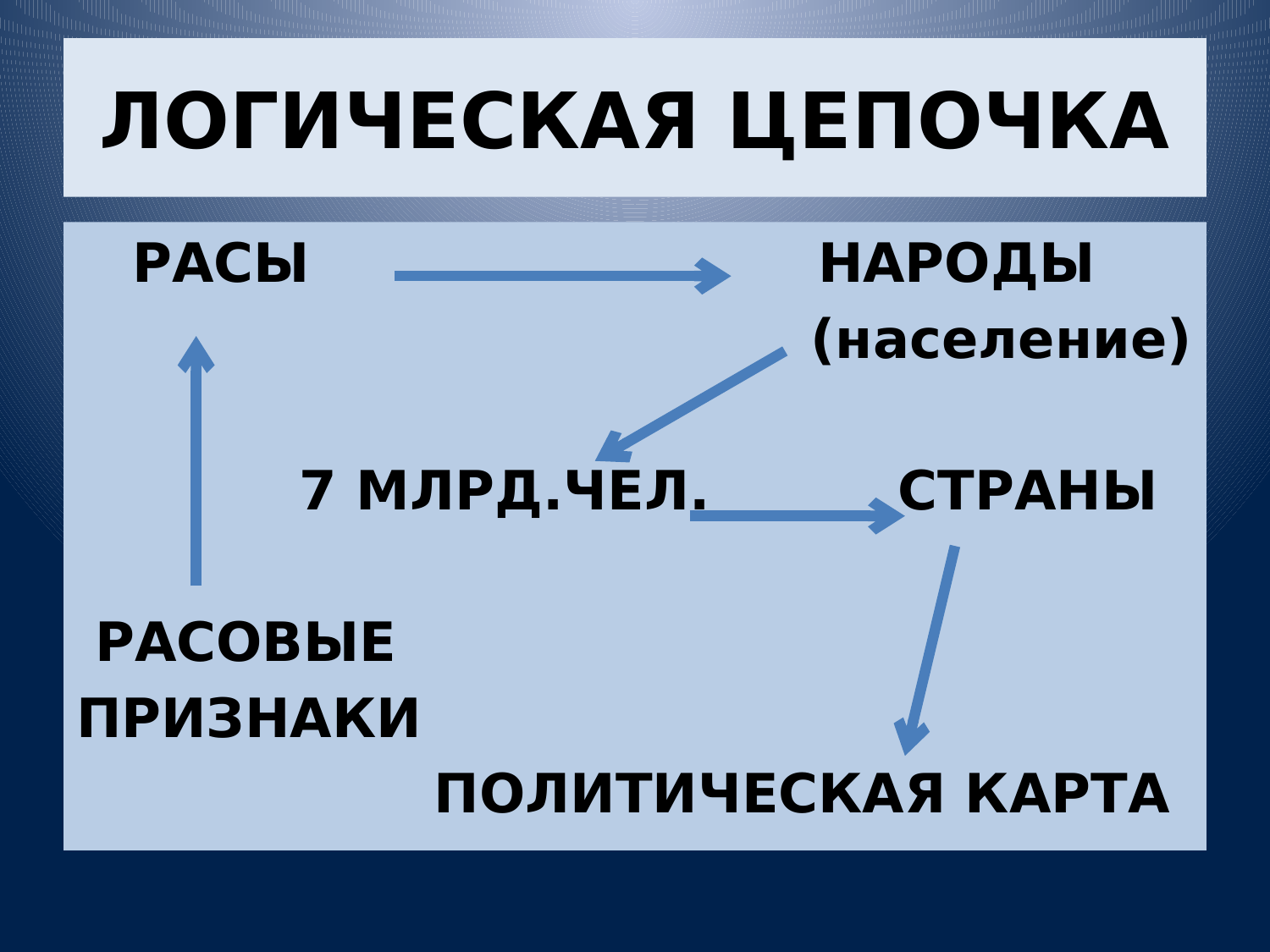

# ЛОГИЧЕСКАЯ ЦЕПОЧКА
   РАСЫ                           НАРОДЫ
                                       (население)

          7 МЛРД.ЧЕЛ.          СТРАНЫ

 РАСОВЫЕ
ПРИЗНАКИ
                   ПОЛИТИЧЕСКАЯ КАРТА